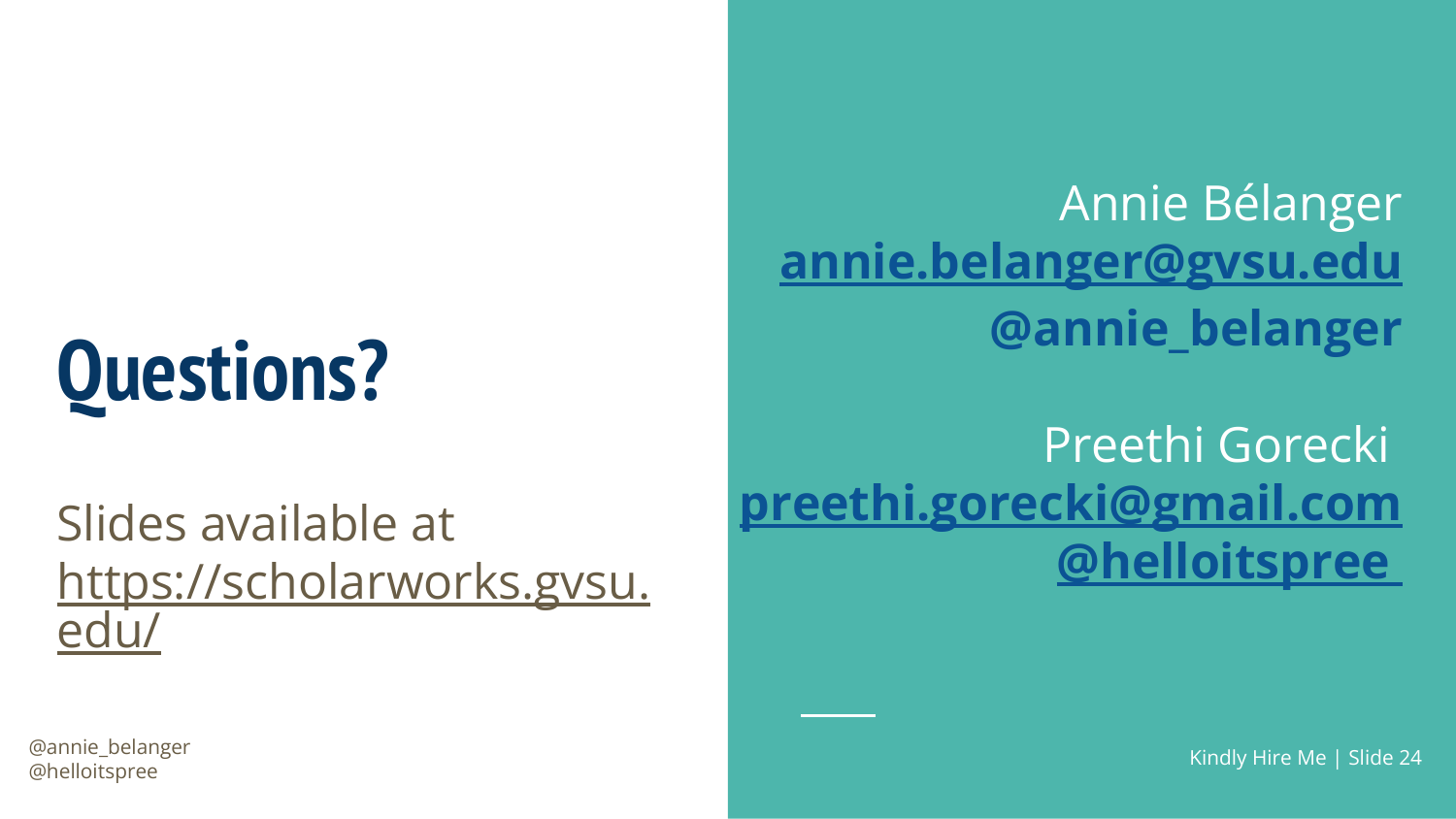

Annie Bélanger
annie.belanger@gvsu.edu
@annie_belanger

Preethi Gorecki
preethi.gorecki@gmail.com
@helloitspree

# Questions?

Slides available at
https://scholarworks.gvsu.edu/
@annie_belanger
@helloitspree
Kindly Hire Me | Slide 24